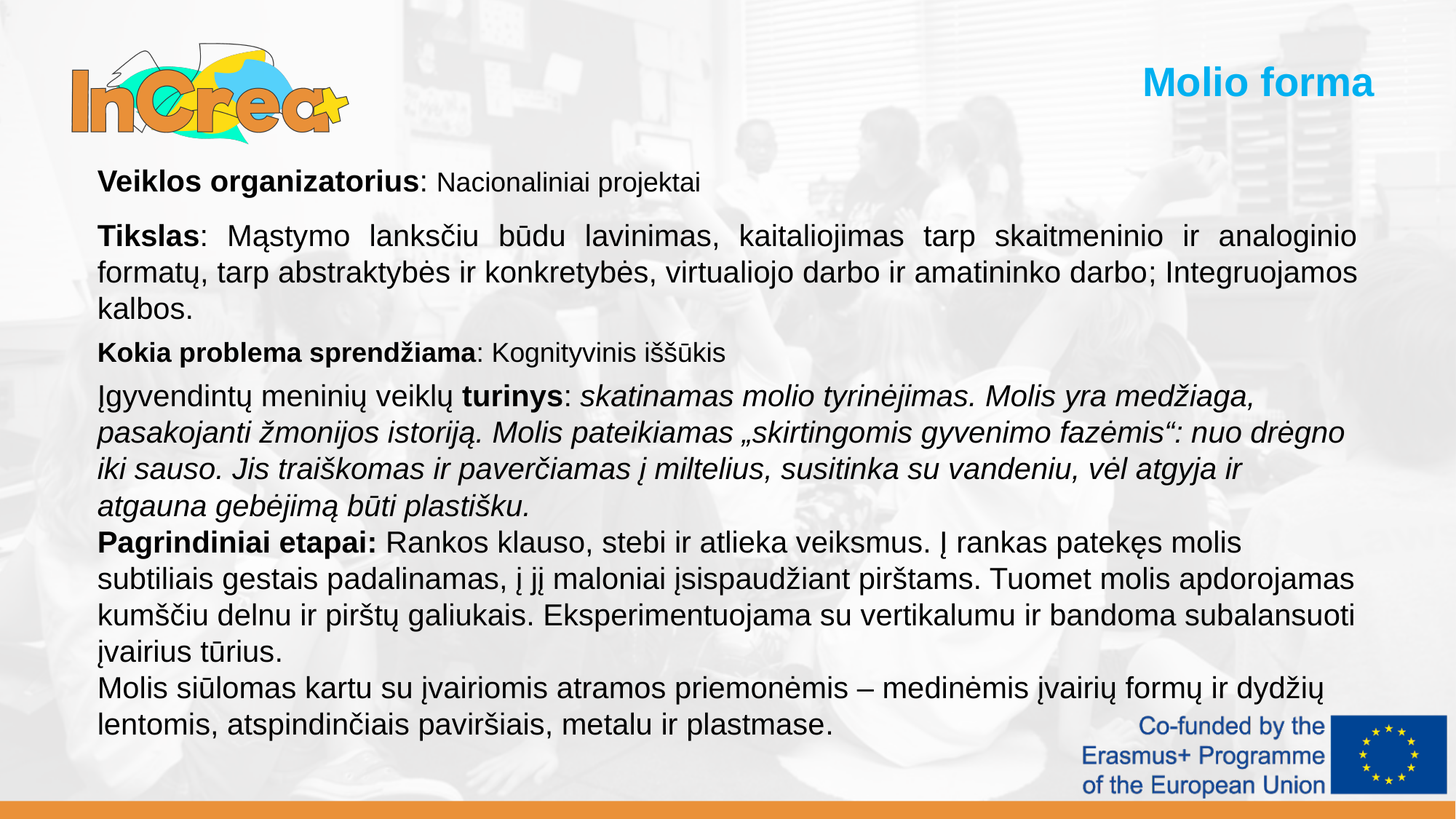

Molio forma
Veiklos organizatorius: Nacionaliniai projektai
Tikslas: Mąstymo lanksčiu būdu lavinimas, kaitaliojimas tarp skaitmeninio ir analoginio formatų, tarp abstraktybės ir konkretybės, virtualiojo darbo ir amatininko darbo; Integruojamos kalbos.
Kokia problema sprendžiama: Kognityvinis iššūkis
Įgyvendintų meninių veiklų turinys: skatinamas molio tyrinėjimas. Molis yra medžiaga, pasakojanti žmonijos istoriją. Molis pateikiamas „skirtingomis gyvenimo fazėmis“: nuo drėgno iki sauso. Jis traiškomas ir paverčiamas į miltelius, susitinka su vandeniu, vėl atgyja ir atgauna gebėjimą būti plastišku.
Pagrindiniai etapai: Rankos klauso, stebi ir atlieka veiksmus. Į rankas patekęs molis subtiliais gestais padalinamas, į jį maloniai įsispaudžiant pirštams. Tuomet molis apdorojamas kumščiu delnu ir pirštų galiukais. Eksperimentuojama su vertikalumu ir bandoma subalansuoti įvairius tūrius.
Molis siūlomas kartu su įvairiomis atramos priemonėmis – medinėmis įvairių formų ir dydžių lentomis, atspindinčiais paviršiais, metalu ir plastmase.